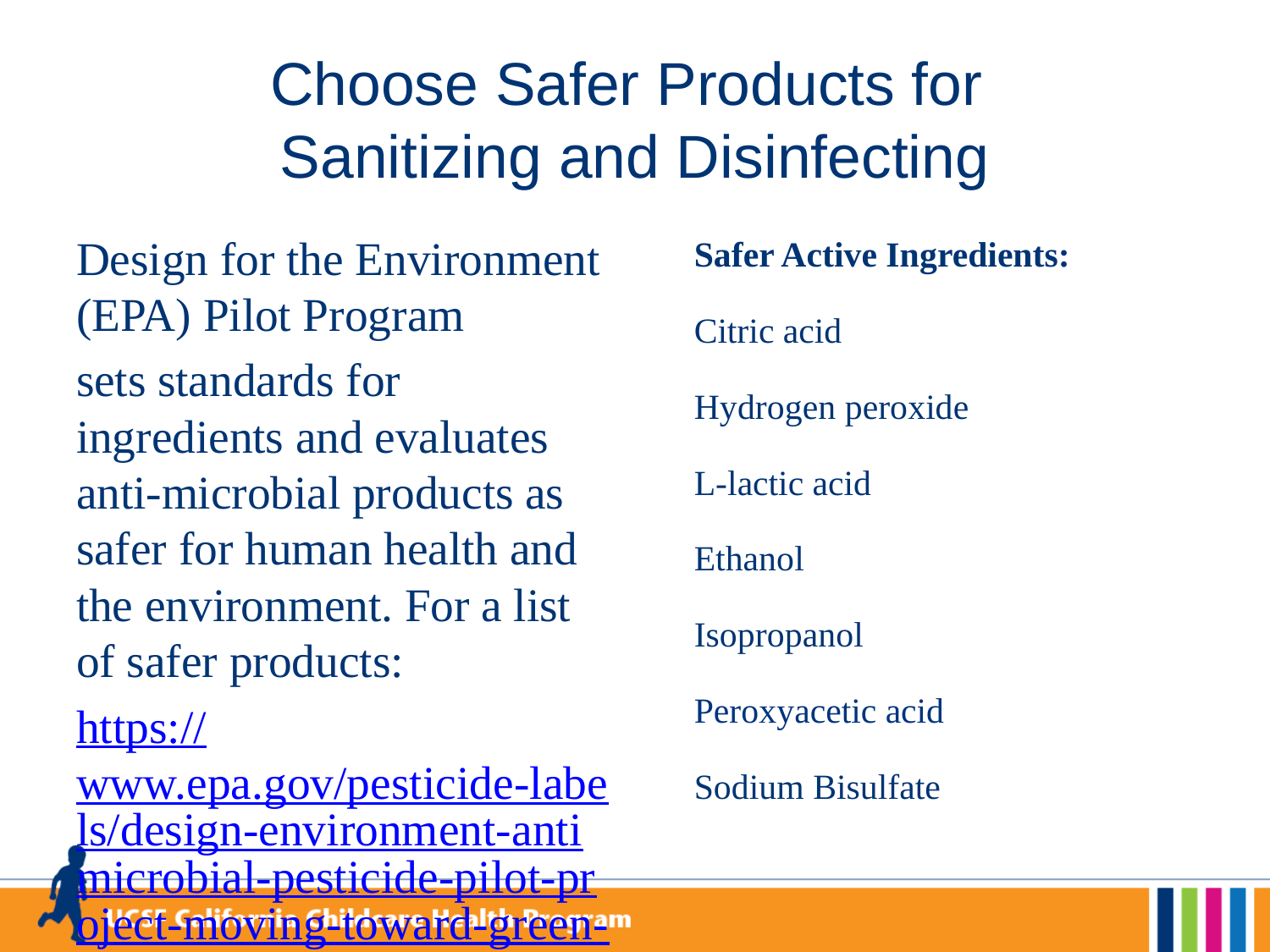

# Choose Safer Products for Sanitizing and Disinfecting
| Safer Active Ingredients: |
| --- |
| Citric acid |
| Hydrogen peroxide |
| L-lactic acid |
| Ethanol |
| Isopropanol |
| Peroxyacetic acid |
| Sodium Bisulfate |
Design for the Environment (EPA) Pilot Program
sets standards for ingredients and evaluates anti-microbial products as safer for human health and the environment. For a list of safer products:
https://www.epa.gov/pesticide-labels/design-environment-antimicrobial-pesticide-pilot-project-moving-toward-green-end